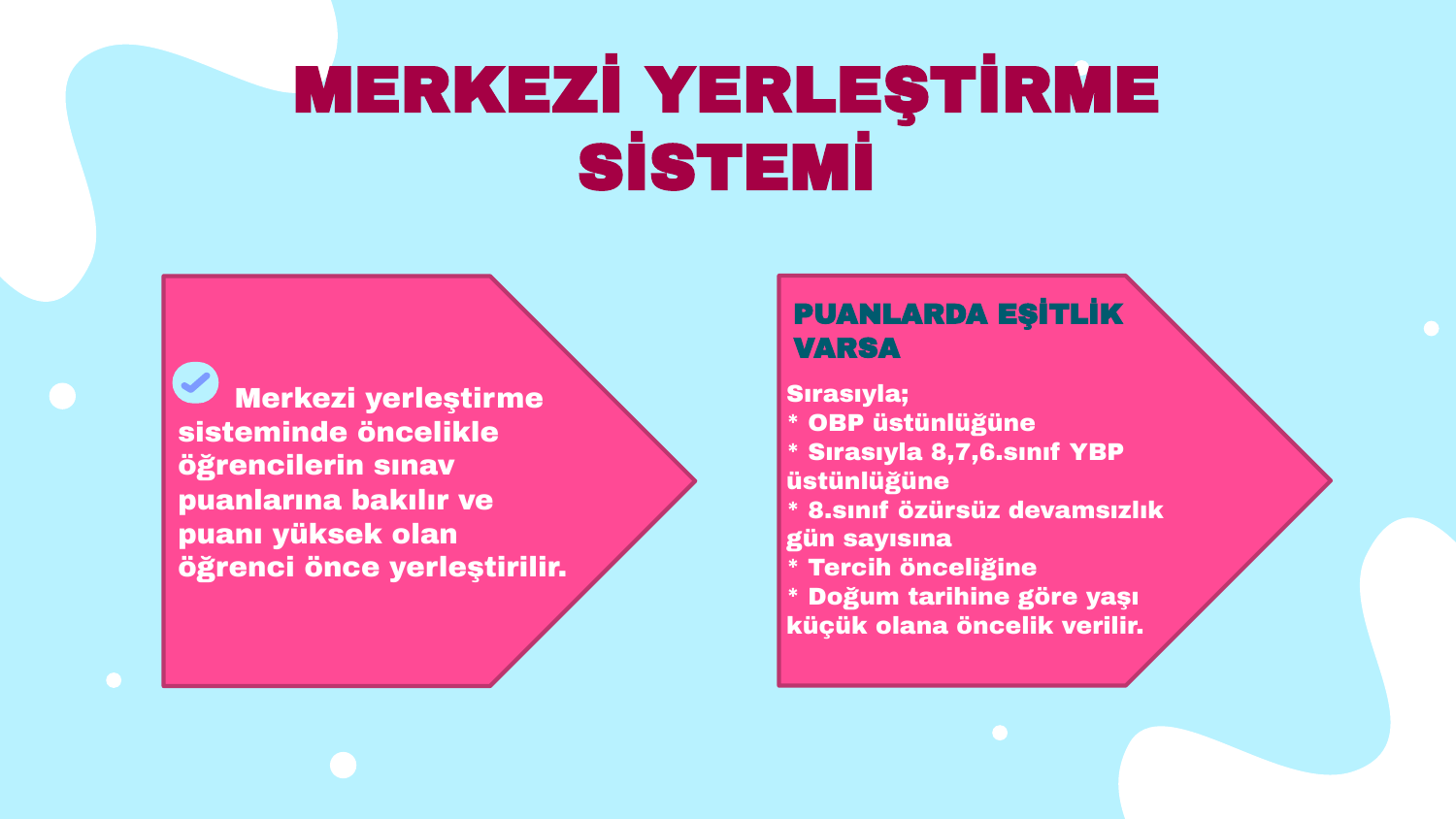

MERKEZİ YERLEŞTİRME
SİSTEMİ

      Merkezi yerleştirme sisteminde öncelikle öğrencilerin sınav
puanlarına bakılır ve puanı yüksek olan öğrenci önce yerleştirilir.
PUANLARDA EŞİTLİK VARSA

Sırasıyla;
* OBP üstünlüğüne
* Sırasıyla 8,7,6.sınıf YBP üstünlüğüne
* 8.sınıf özürsüz devamsızlık gün sayısına
* Tercih önceliğine
* Doğum tarihine göre yaşı küçük olana öncelik verilir.